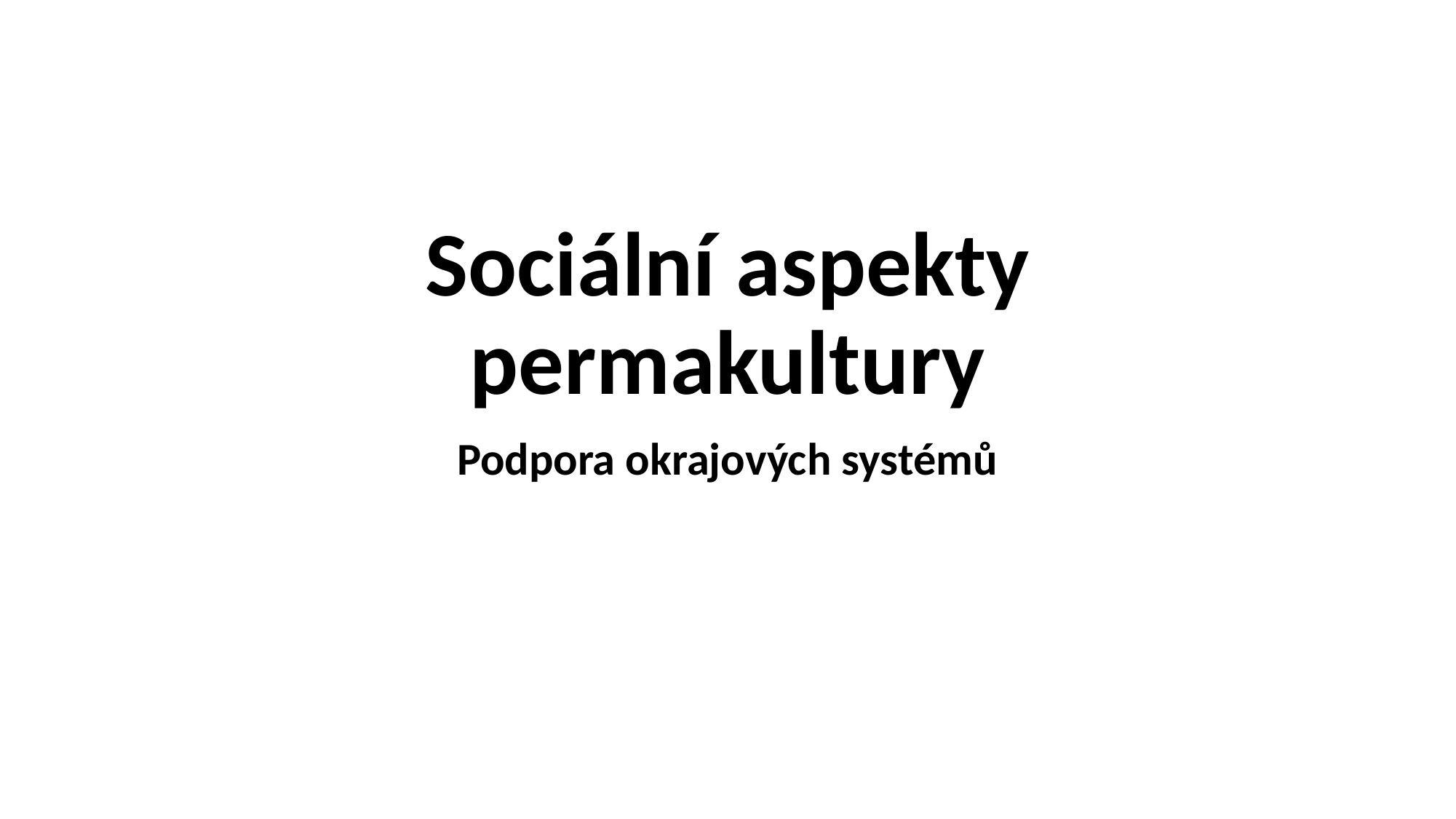

# Sociální aspekty permakultury
Podpora okrajových systémů